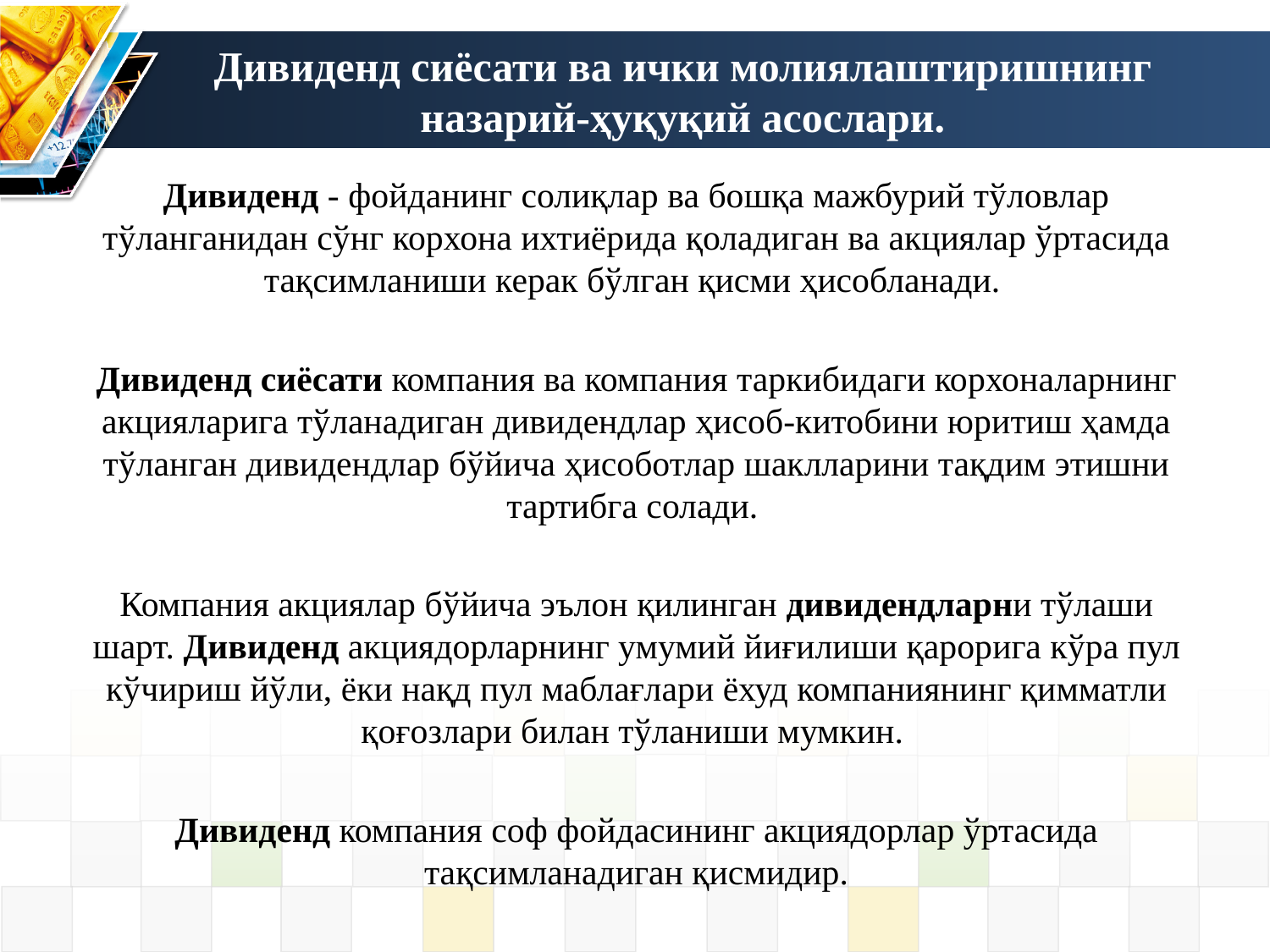

# Дивиденд сиёсати ва ички молиялаштиришнинг назарий-ҳуқуқий асослари.
Дивиденд - фойданинг солиқлар ва бошқа мажбурий тўловлар тўланганидан сўнг корхона ихтиёрида қоладиган ва акциялар ўртасида тақсимланиши керак бўлган қисми ҳисобланади.

Дивиденд сиёсати компания ва компания таркибидаги корхоналарнинг акцияларига тўланадиган дивидендлар ҳисоб-китобини юритиш ҳамда тўланган дивидендлар бўйича ҳисоботлар шаклларини тақдим этишни тартибга солади.

Компания акциялар бўйича эълон қилинган дивидендларни тўлаши шарт. Дивиденд акциядорларнинг умумий йиғилиши қарорига кўра пул кўчириш йўли, ёки нақд пул маблағлари ёхуд компаниянинг қимматли қоғозлари билан тўланиши мумкин.

Дивиденд компания соф фойдасининг акциядорлар ўртасида тақсимланадиган қисмидир.